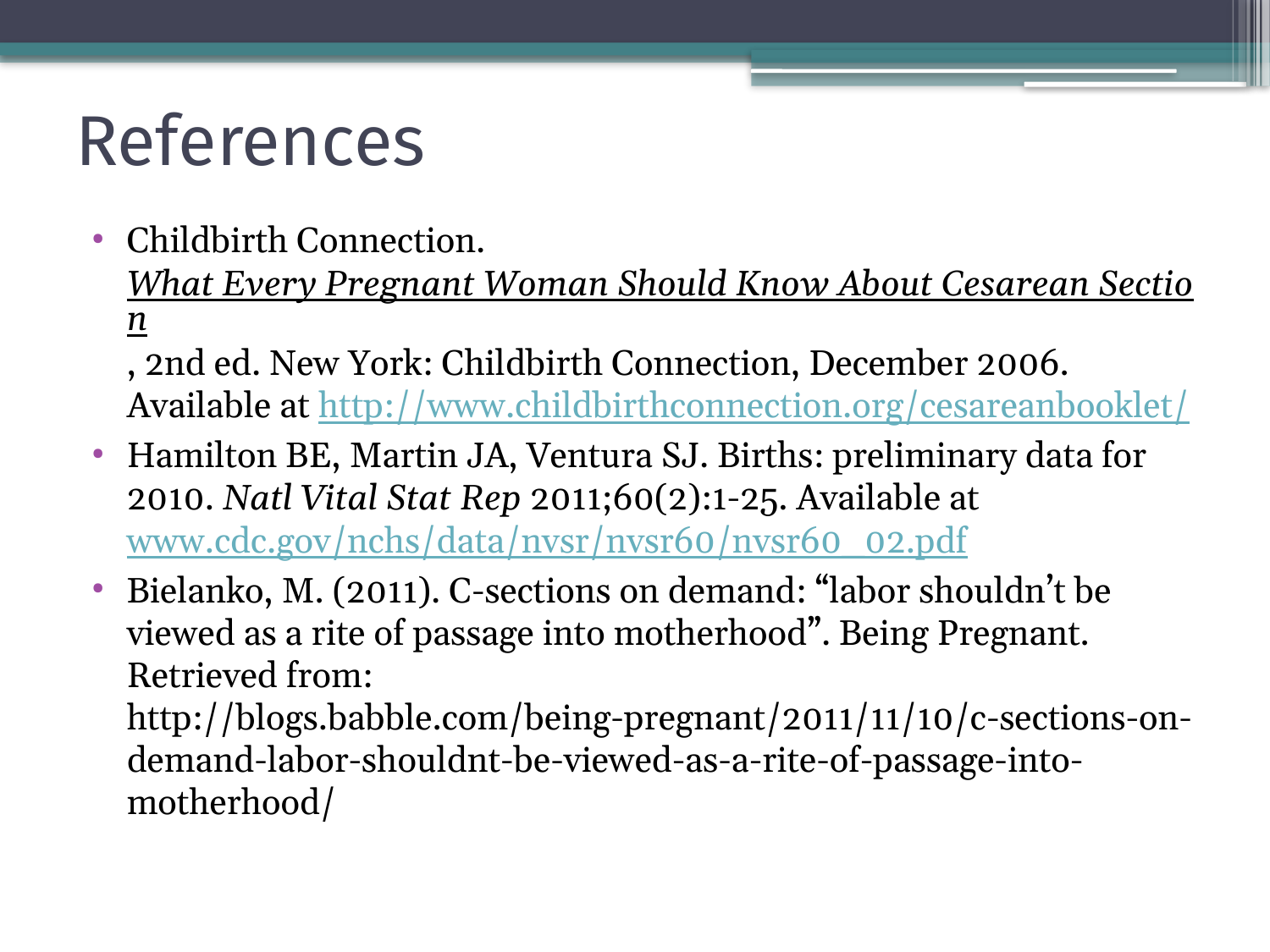

# References
Childbirth Connection. What Every Pregnant Woman Should Know About Cesarean Section, 2nd ed. New York: Childbirth Connection, December 2006. Available at http://www.childbirthconnection.org/cesareanbooklet/
Hamilton BE, Martin JA, Ventura SJ. Births: preliminary data for 2010. Natl Vital Stat Rep 2011;60(2):1-25. Available at www.cdc.gov/nchs/data/nvsr/nvsr60/nvsr60_02.pdf
Bielanko, M. (2011). C-sections on demand: “labor shouldn’t be viewed as a rite of passage into motherhood”. Being Pregnant. Retrieved from: http://blogs.babble.com/being-pregnant/2011/11/10/c-sections-on-demand-labor-shouldnt-be-viewed-as-a-rite-of-passage-into-motherhood/